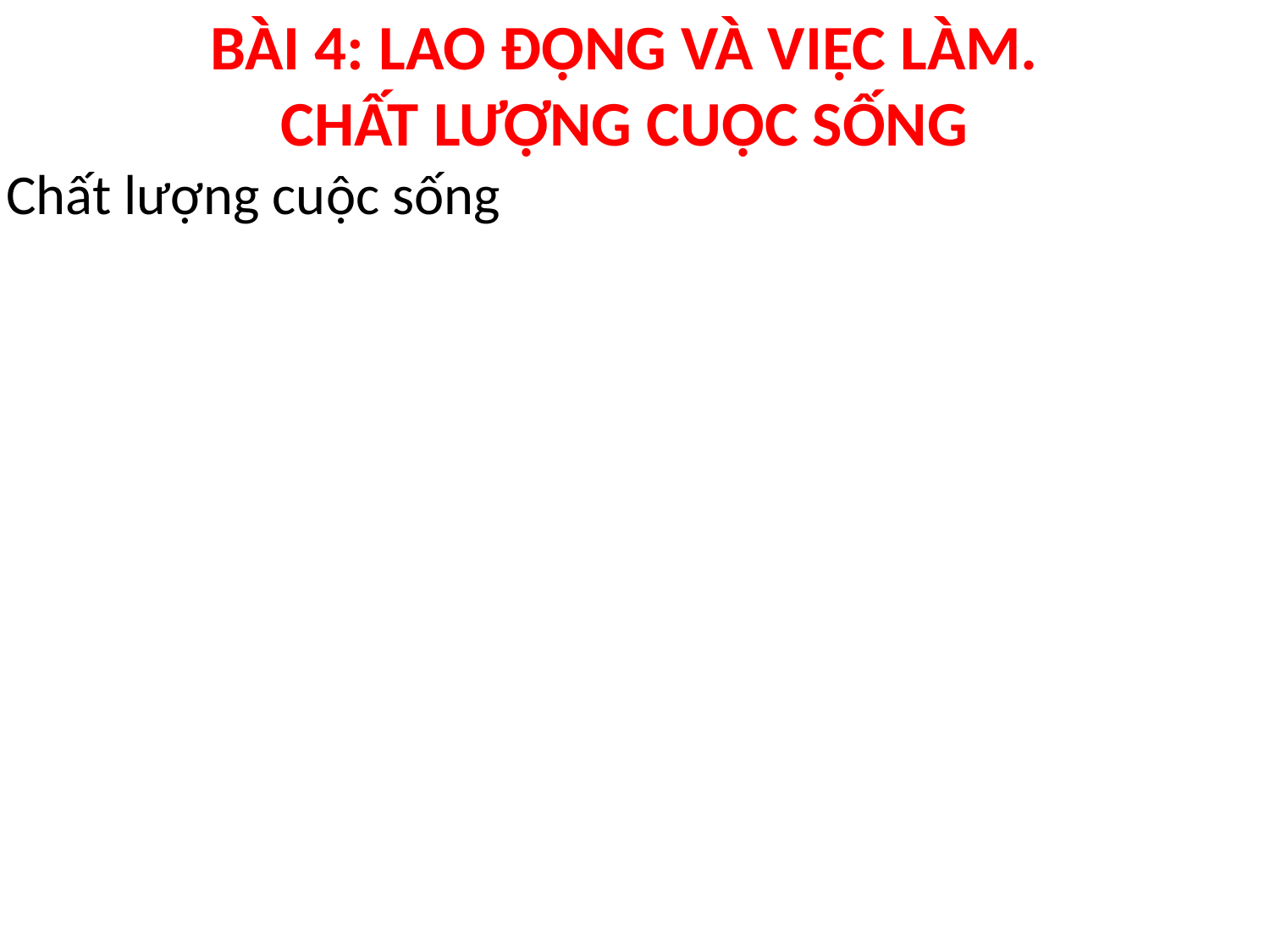

BÀI 4: LAO ĐỘNG VÀ VIỆC LÀM.
CHẤT LƯỢNG CUỘC SỐNG
III. Chất lượng cuộc sống